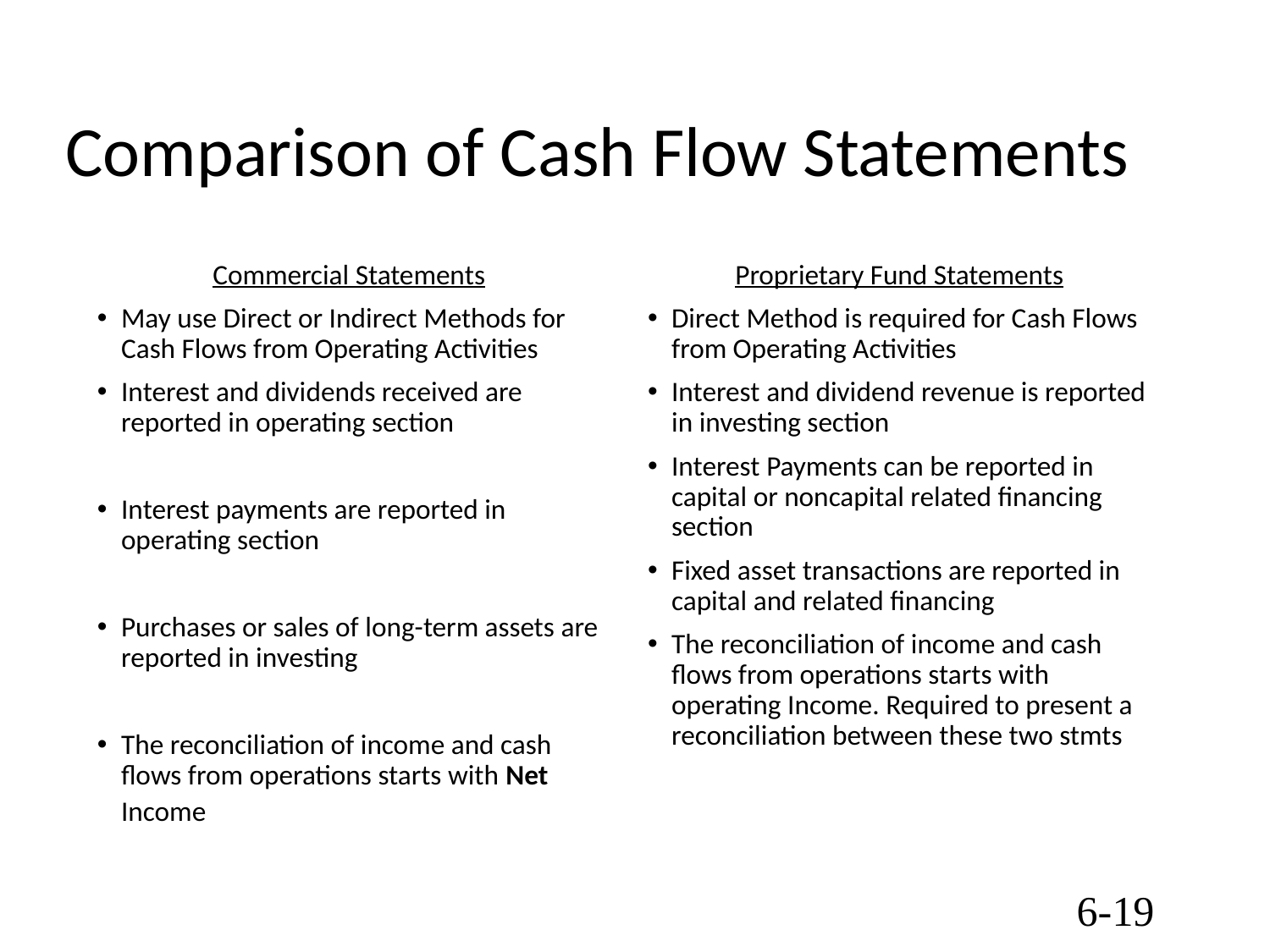

# Comparison of Cash Flow Statements
Commercial Statements
May use Direct or Indirect Methods for Cash Flows from Operating Activities
Interest and dividends received are reported in operating section

Interest payments are reported in operating section

Purchases or sales of long-term assets are reported in investing

The reconciliation of income and cash flows from operations starts with Net Income
Proprietary Fund Statements
Direct Method is required for Cash Flows from Operating Activities
Interest and dividend revenue is reported in investing section
Interest Payments can be reported in capital or noncapital related financing section
Fixed asset transactions are reported in capital and related financing
The reconciliation of income and cash flows from operations starts with operating Income. Required to present a reconciliation between these two stmts